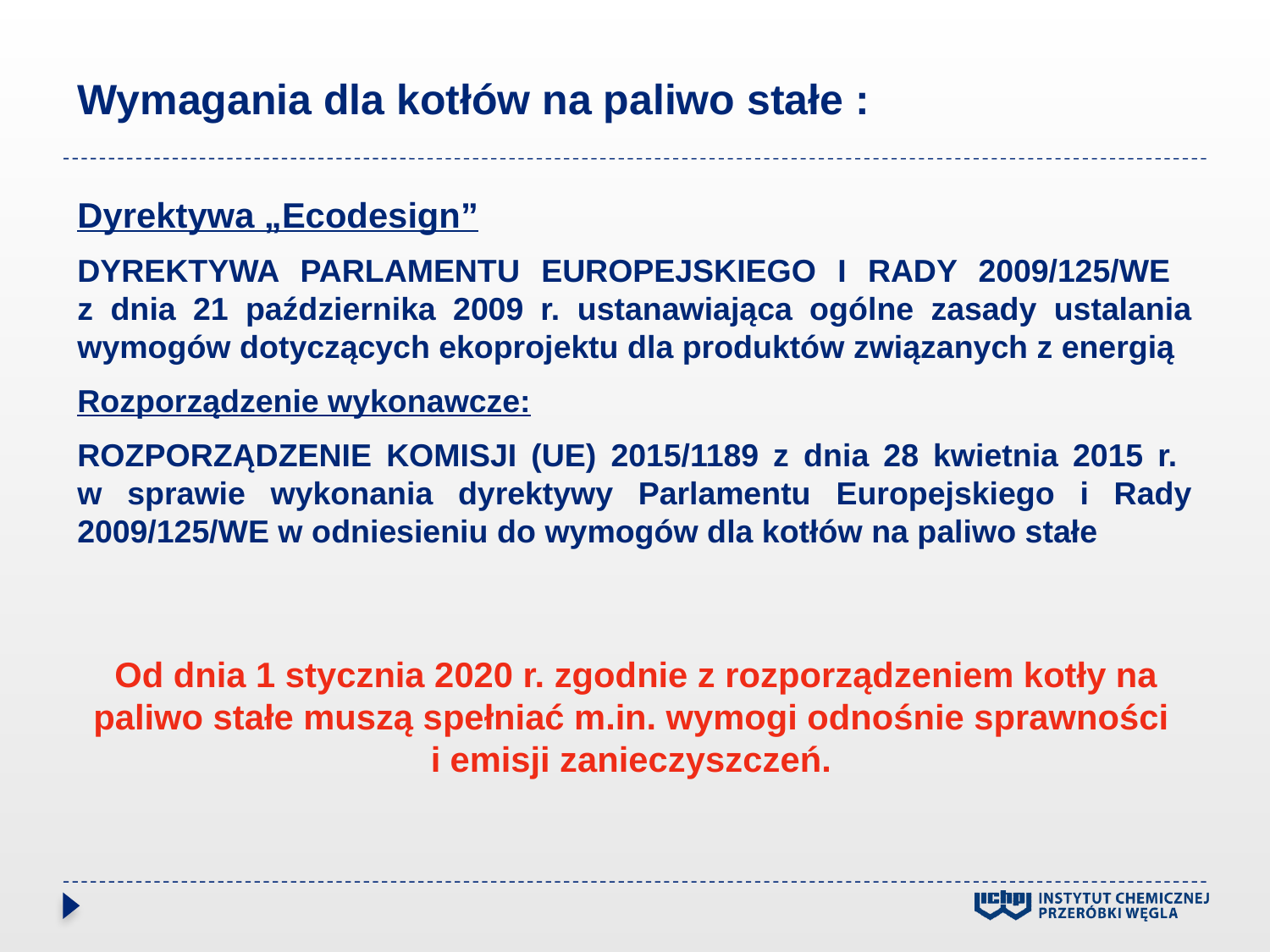

Wymagania dla kotłów na paliwo stałe :
Dyrektywa „Ecodesign”
DYREKTYWA PARLAMENTU EUROPEJSKIEGO I RADY 2009/125/WE
z dnia 21 października 2009 r. ustanawiająca ogólne zasady ustalania wymogów dotyczących ekoprojektu dla produktów związanych z energią
Rozporządzenie wykonawcze:
ROZPORZĄDZENIE KOMISJI (UE) 2015/1189 z dnia 28 kwietnia 2015 r.
w sprawie wykonania dyrektywy Parlamentu Europejskiego i Rady 2009/125/WE w odniesieniu do wymogów dla kotłów na paliwo stałe

Od dnia 1 stycznia 2020 r. zgodnie z rozporządzeniem kotły na paliwo stałe muszą spełniać m.in. wymogi odnośnie sprawności
i emisji zanieczyszczeń.